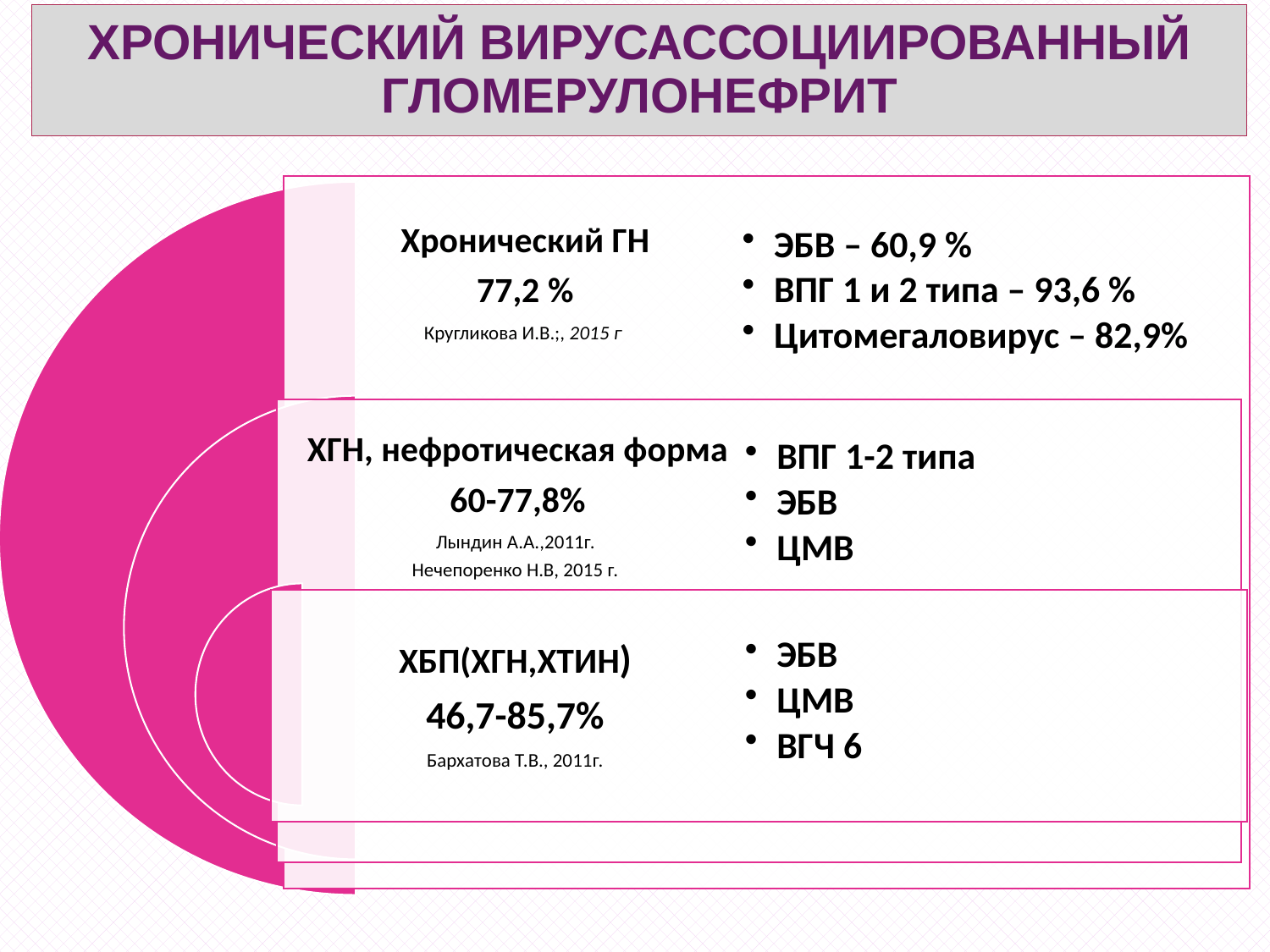

# ХРОНИЧЕСКИЙ ВИРУСАССОЦИИРОВАННЫЙ ГЛОМЕРУЛОНЕФРИТ

Хронический ГН
77,2 %
Кругликова И.В.;, 2015 г
ХГН, нефротическая форма
60-77,8%
Лындин А.А.,2011г.
Нечепоренко Н.В, 2015 г.
ХБП(ХГН,ХТИН)
46,7-85,7%
Бархатова Т.В., 2011г.
ЭБВ – 60,9 %
ВПГ 1 и 2 типа – 93,6 %
Цитомегаловирус – 82,9%
ВПГ 1-2 типа
ЭБВ
ЦМВ
ЭБВ
ЦМВ
ВГЧ 6